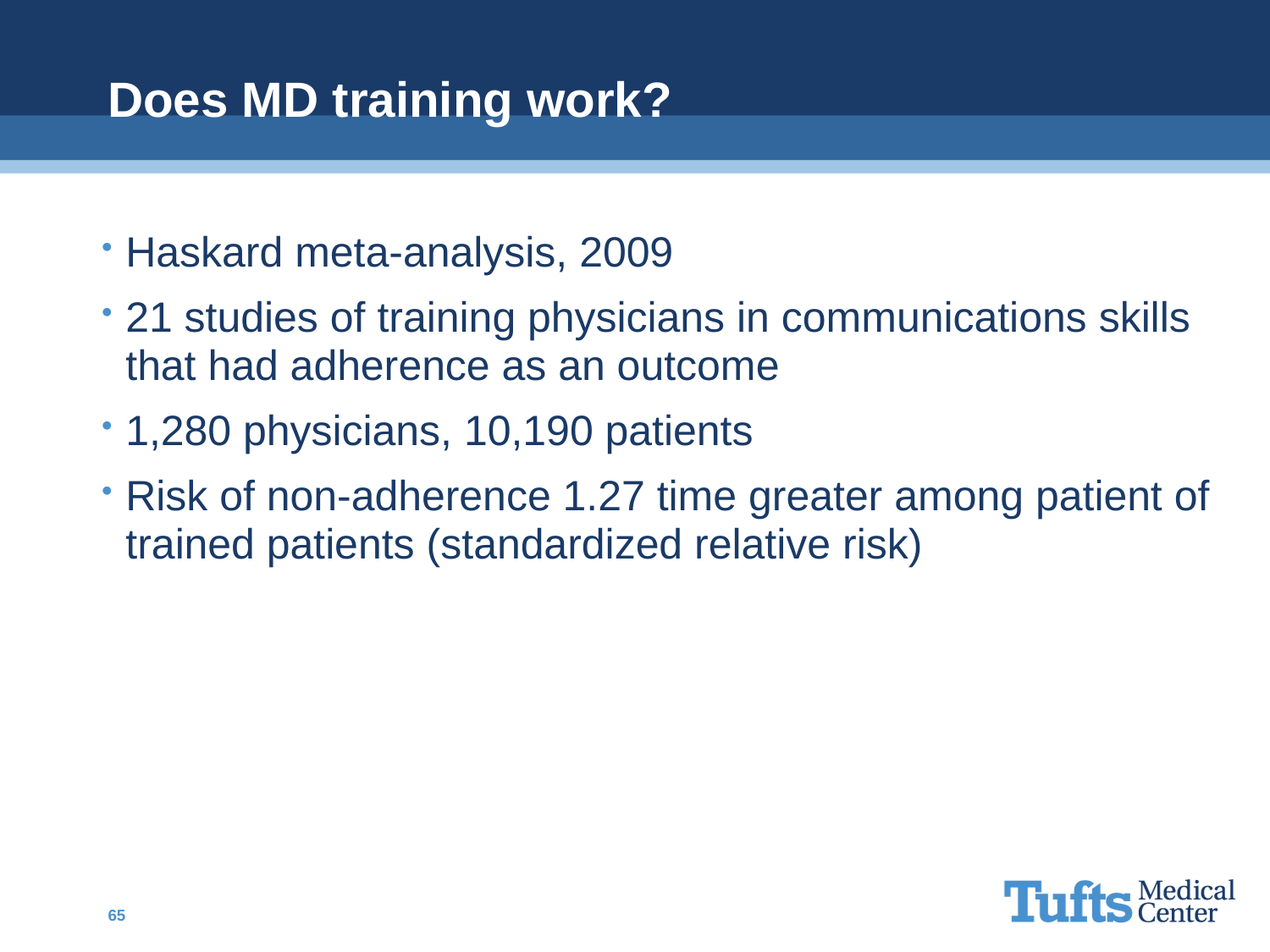

# Does MD training work?
Haskard meta-analysis, 2009
21 studies of training physicians in communications skills that had adherence as an outcome
1,280 physicians, 10,190 patients
Risk of non-adherence 1.27 time greater among patient of trained patients (standardized relative risk)

65